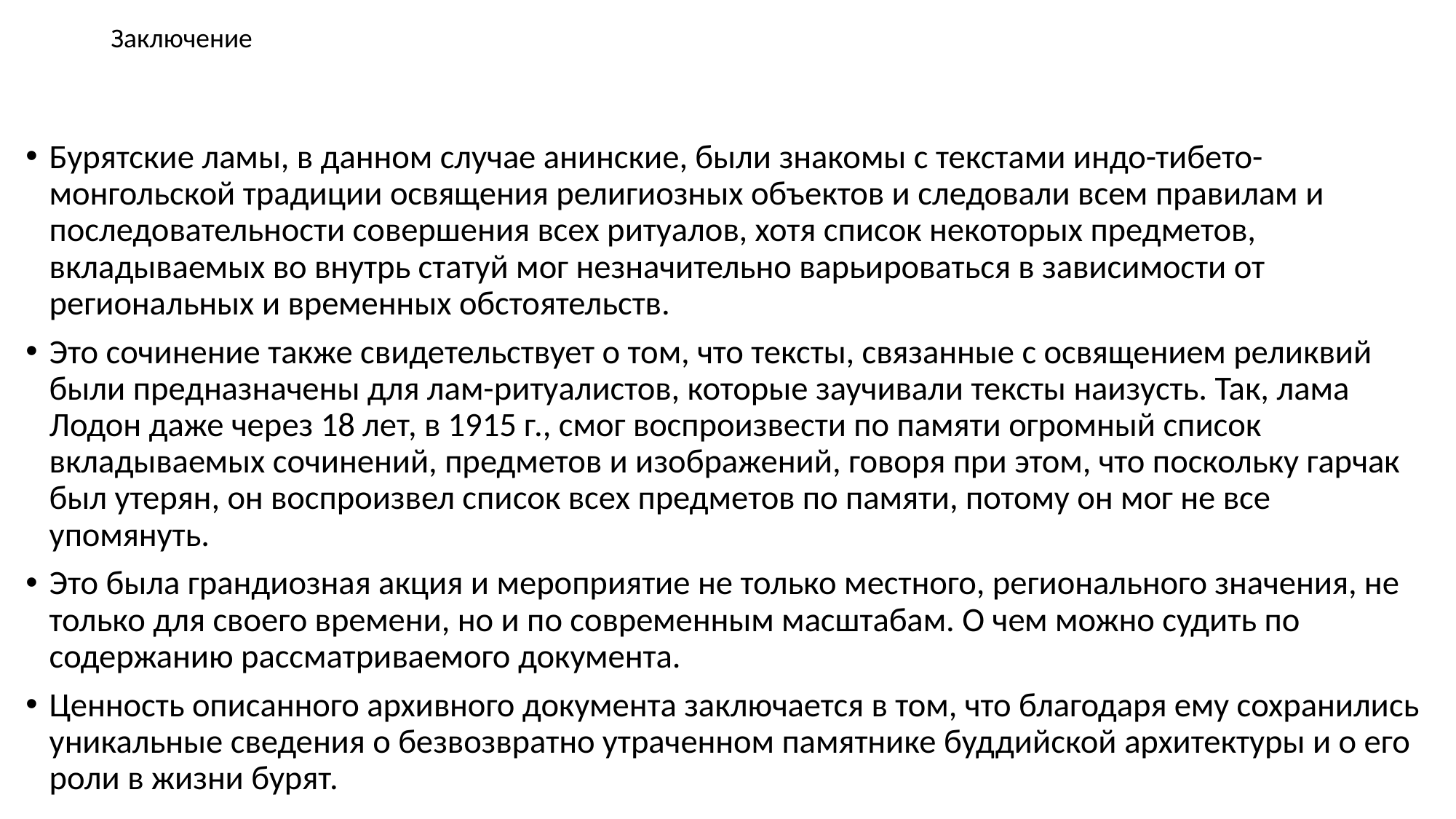

# Заключение

Бурятские ламы, в данном случае анинские, были знакомы с текстами индо-тибето-монгольской традиции освящения религиозных объектов и следовали всем правилам и последовательности совершения всех ритуалов, хотя список некоторых предметов, вкладываемых во внутрь статуй мог незначительно варьироваться в зависимости от региональных и временных обстоятельств.
Это сочинение также свидетельствует о том, что тексты, связанные с освящением реликвий были предназначены для лам-ритуалистов, которые заучивали тексты наизусть. Так, лама Лодон даже через 18 лет, в 1915 г., смог воспроизвести по памяти огромный список вкладываемых сочинений, предметов и изображений, говоря при этом, что поскольку гарчак был утерян, он воспроизвел список всех предметов по памяти, потому он мог не все упомянуть.
Это была грандиозная акция и мероприятие не только местного, регионального значения, не только для своего времени, но и по современным масштабам. О чем можно судить по содержанию рассматриваемого документа.
Ценность описанного архивного документа заключается в том, что благодаря ему сохранились уникальные сведения о безвозвратно утраченном памятнике буддийской архитектуры и о его роли в жизни бурят.